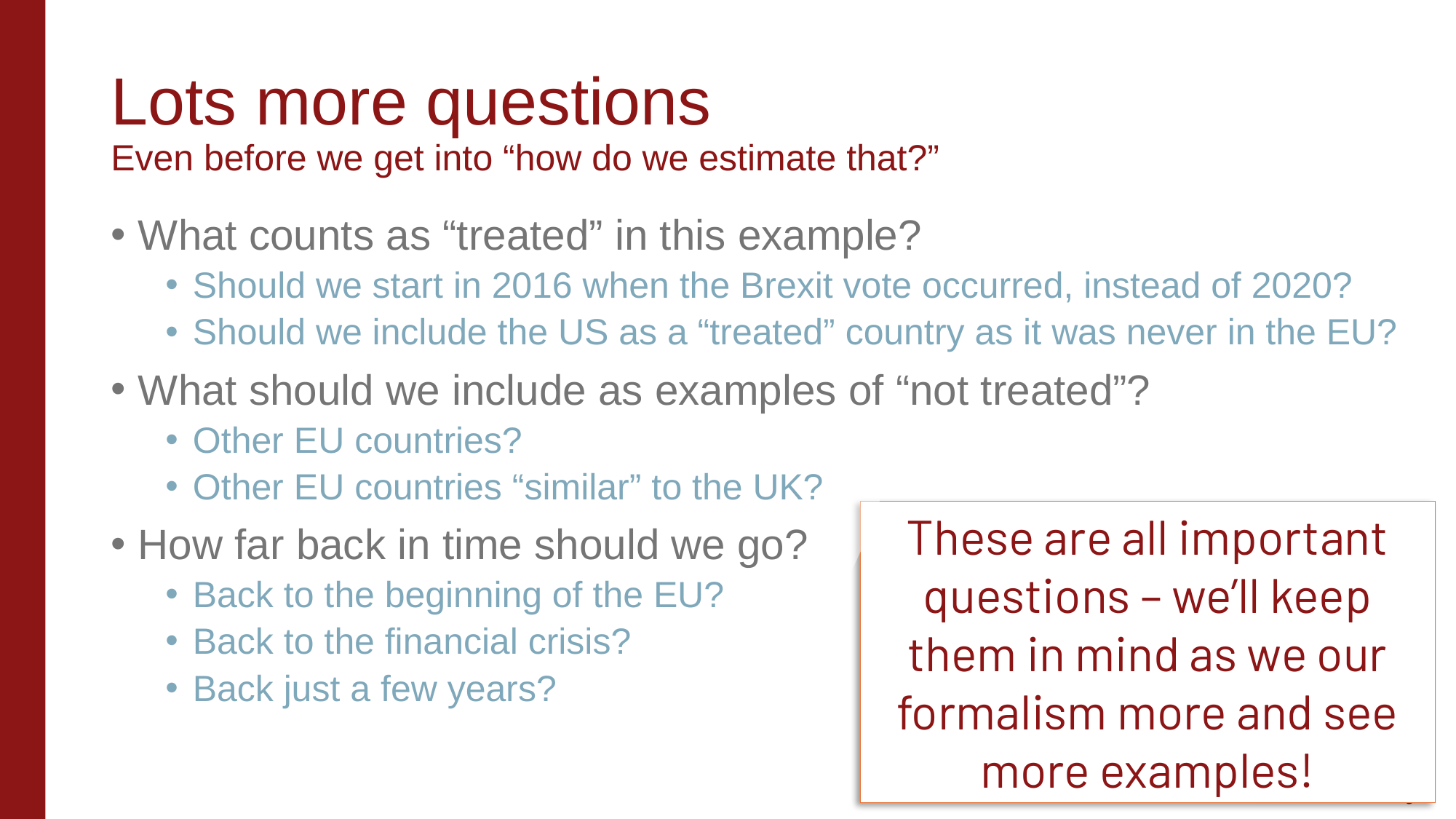

# Lots more questions Even before we get into “how do we estimate that?”

What counts as “treated” in this example?
Should we start in 2016 when the Brexit vote occurred, instead of 2020?
Should we include the US as a “treated” country as it was never in the EU?
What should we include as examples of “not treated”?
Other EU countries?
Other EU countries “similar” to the UK?
How far back in time should we go?
Back to the beginning of the EU?
Back to the financial crisis?
Back just a few years?
These are all important questions – we’ll keep them in mind as we our formalism more and see more examples!